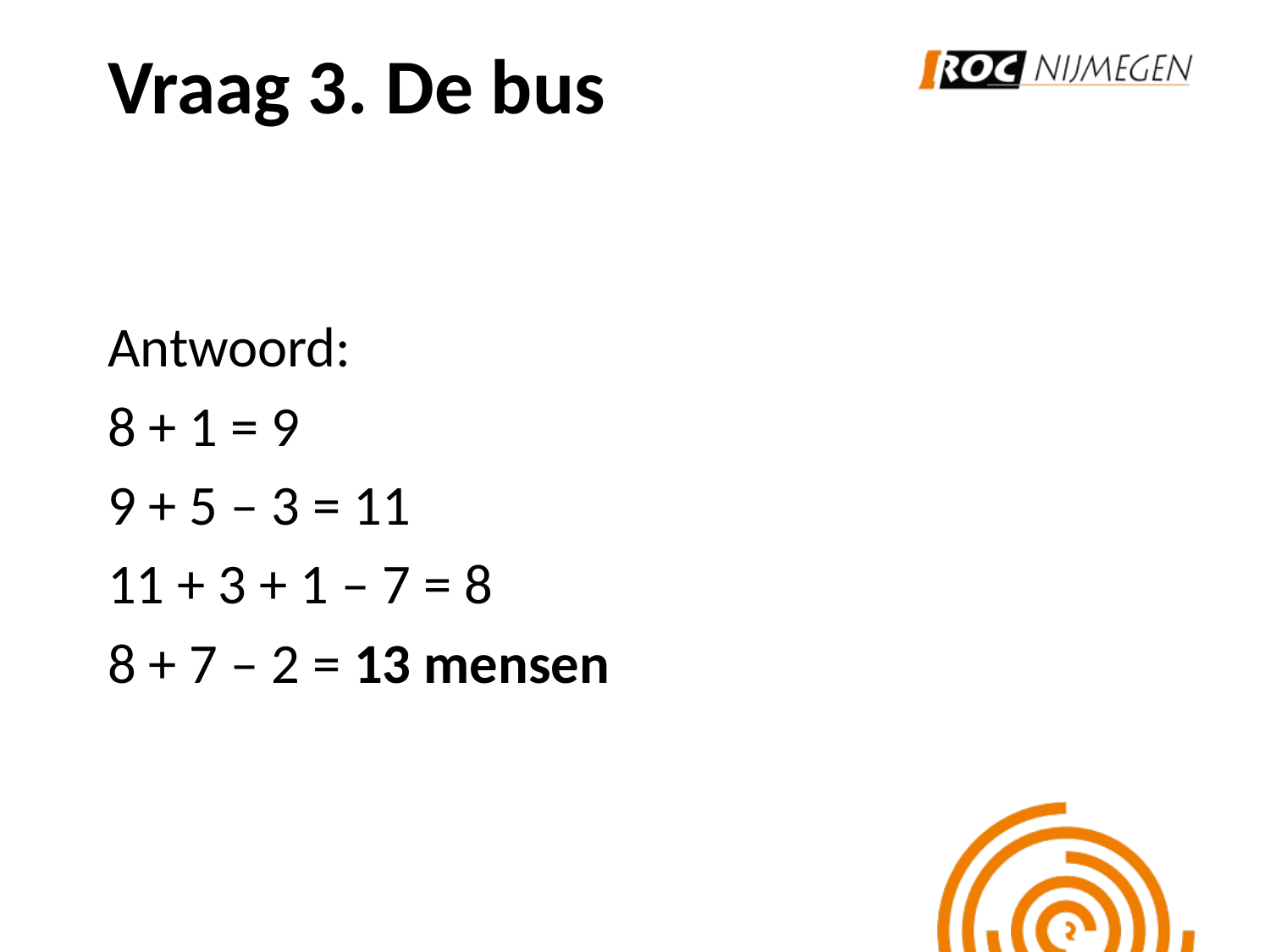

# Vraag 3. De bus

Antwoord:
8 + 1 = 9
9 + 5 – 3 = 11
11 + 3 + 1 – 7 = 8
8 + 7 – 2 = 13 mensen